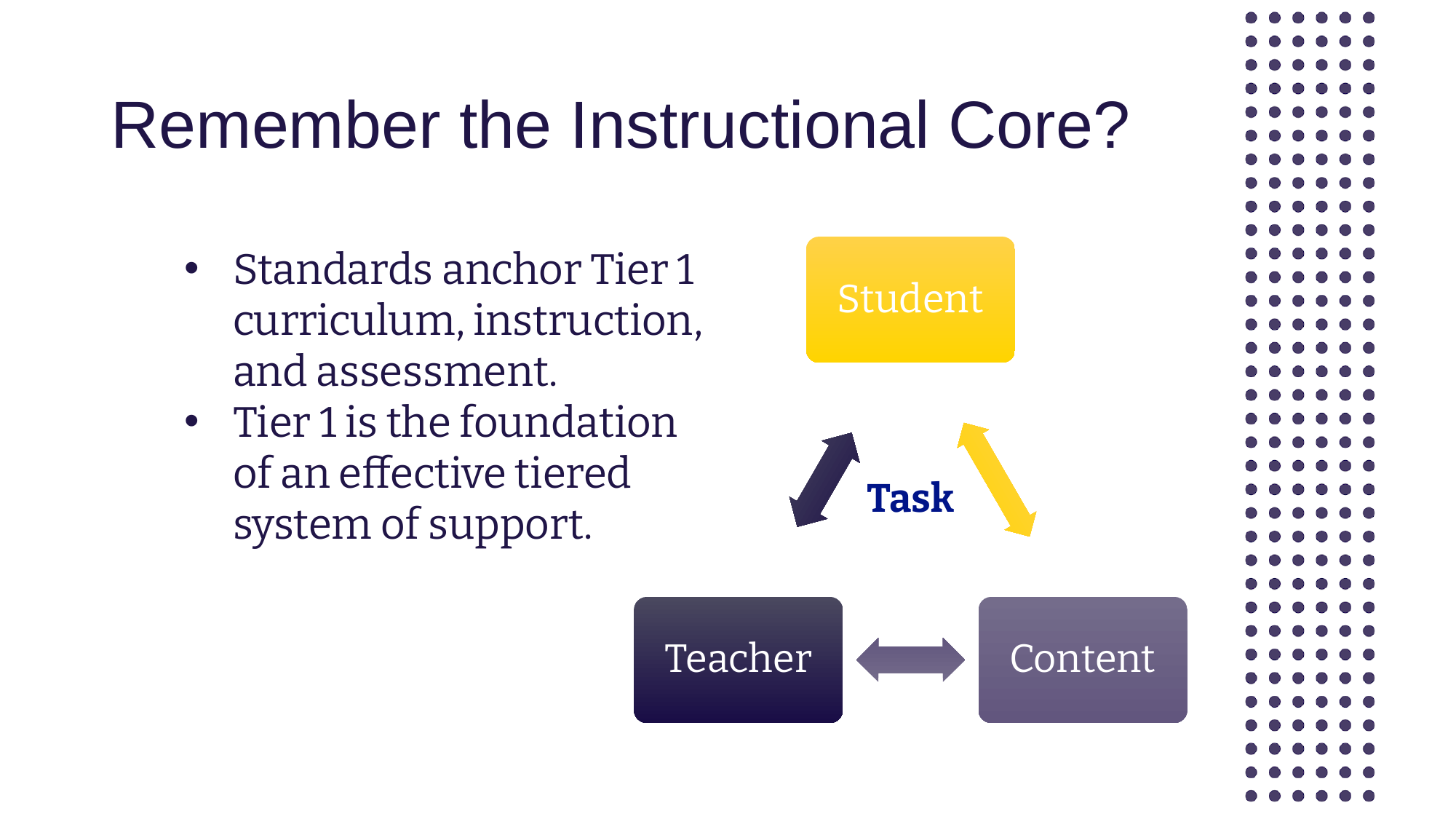

# Remember the Instructional Core?

Student

Teacher
Content

Task
Standards anchor Tier 1 curriculum, instruction, and assessment.
Tier 1 is the foundation of an effective tiered system of support.